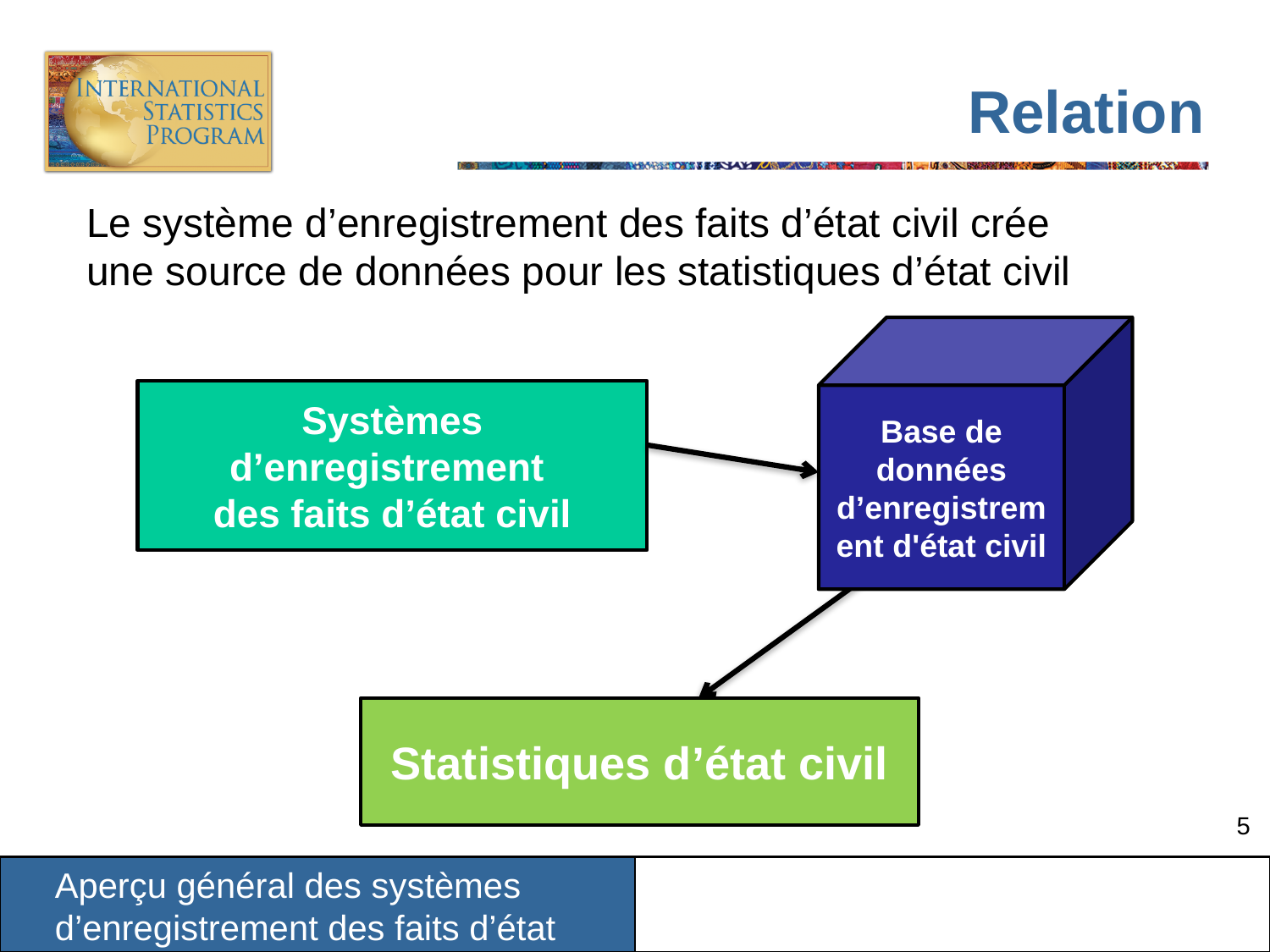

# Relation
Le système d’enregistrement des faits d’état civil crée une source de données pour les statistiques d’état civil
Base de données d’enregistrement d'état civil
Systèmes d’enregistrement
des faits d’état civil
Statistiques d’état civil